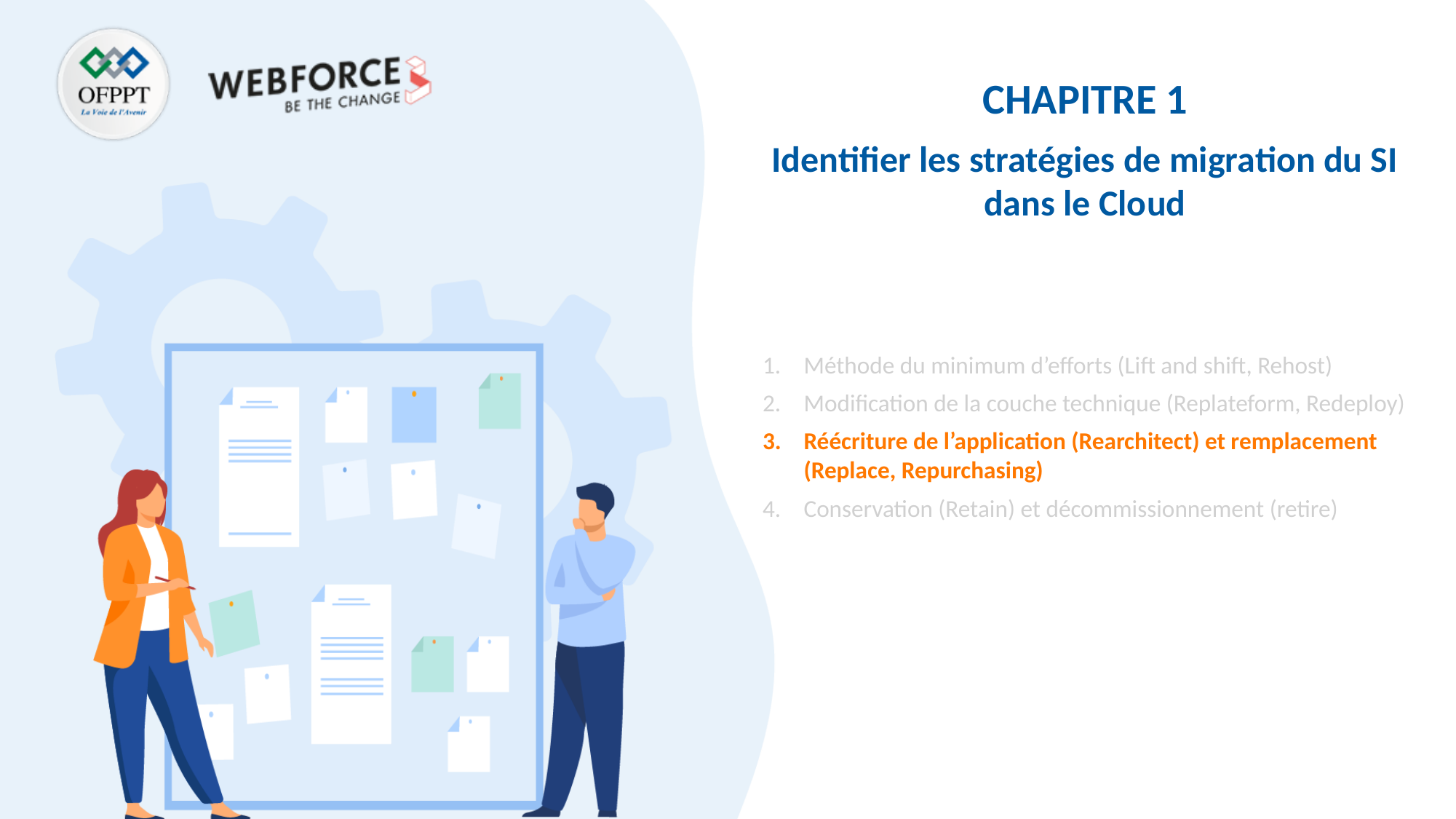

CHAPITRE 1
Identifier les stratégies de migration du SI dans le Cloud
Méthode du minimum d’efforts (Lift and shift, Rehost)
Modification de la couche technique (Replateform, Redeploy)
Réécriture de l’application (Rearchitect) et remplacement (Replace, Repurchasing)
Conservation (Retain) et décommissionnement (retire)